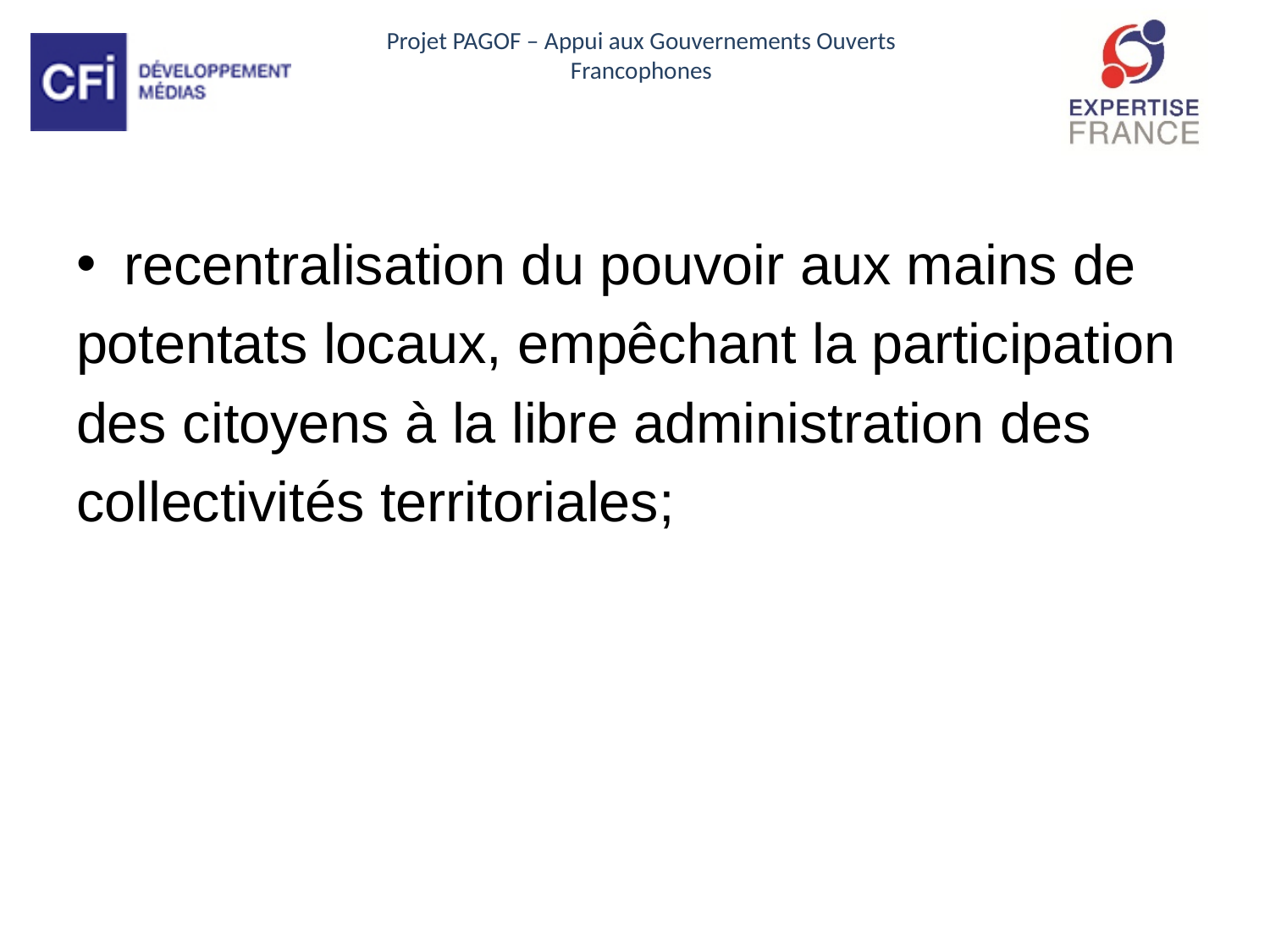

recentralisation du pouvoir aux mains de
potentats locaux, empêchant la participation
des citoyens à la libre administration des
collectivités territoriales;